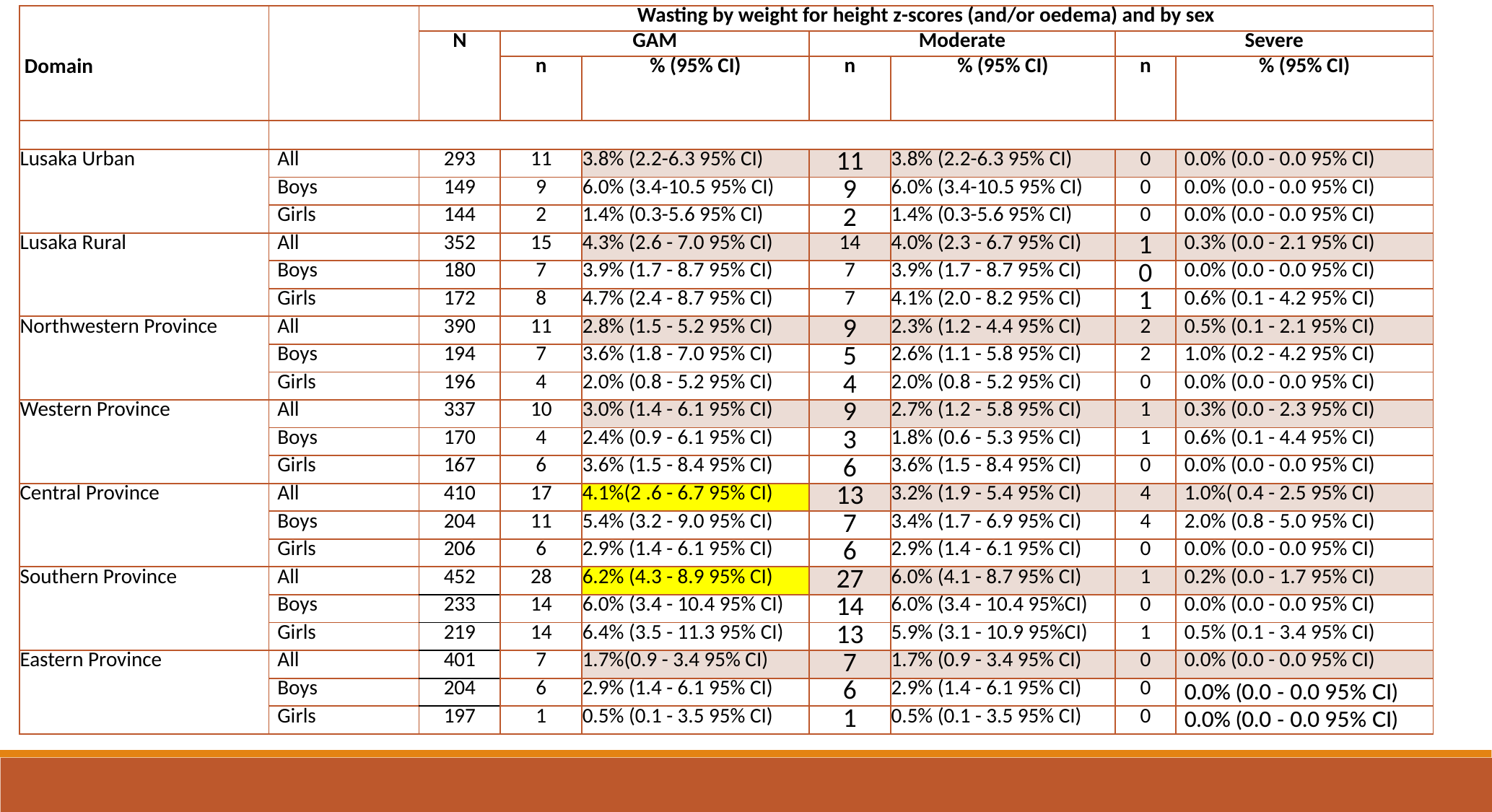

| Domain |  | Wasting by weight for height z-scores (and/or oedema) and by sex |  |  |  |  |  |  |
| --- | --- | --- | --- | --- | --- | --- | --- | --- |
|  |  | N | GAM |  | Moderate |  | Severe |  |
|  |  |  | n | % (95% CI) | n | % (95% CI) | n | % (95% CI) |
|  |  |  |  |  |  |  |  |  |
| Lusaka Urban | All | 293 | 11 | 3.8% (2.2-6.3 95% CI) | 11 | 3.8% (2.2-6.3 95% CI) | 0 | 0.0% (0.0 - 0.0 95% CI) |
|  | Boys | 149 | 9 | 6.0% (3.4-10.5 95% CI) | 9 | 6.0% (3.4-10.5 95% CI) | 0 | 0.0% (0.0 - 0.0 95% CI) |
|  | Girls | 144 | 2 | 1.4% (0.3-5.6 95% CI) | 2 | 1.4% (0.3-5.6 95% CI) | 0 | 0.0% (0.0 - 0.0 95% CI) |
| Lusaka Rural | All | 352 | 15 | 4.3% (2.6 - 7.0 95% CI) | 14 | 4.0% (2.3 - 6.7 95% CI) | 1 | 0.3% (0.0 - 2.1 95% CI) |
|  | Boys | 180 | 7 | 3.9% (1.7 - 8.7 95% CI) | 7 | 3.9% (1.7 - 8.7 95% CI) | 0 | 0.0% (0.0 - 0.0 95% CI) |
|  | Girls | 172 | 8 | 4.7% (2.4 - 8.7 95% CI) | 7 | 4.1% (2.0 - 8.2 95% CI) | 1 | 0.6% (0.1 - 4.2 95% CI) |
| Northwestern Province | All | 390 | 11 | 2.8% (1.5 - 5.2 95% CI) | 9 | 2.3% (1.2 - 4.4 95% CI) | 2 | 0.5% (0.1 - 2.1 95% CI) |
|  | Boys | 194 | 7 | 3.6% (1.8 - 7.0 95% CI) | 5 | 2.6% (1.1 - 5.8 95% CI) | 2 | 1.0% (0.2 - 4.2 95% CI) |
|  | Girls | 196 | 4 | 2.0% (0.8 - 5.2 95% CI) | 4 | 2.0% (0.8 - 5.2 95% CI) | 0 | 0.0% (0.0 - 0.0 95% CI) |
| Western Province | All | 337 | 10 | 3.0% (1.4 - 6.1 95% CI) | 9 | 2.7% (1.2 - 5.8 95% CI) | 1 | 0.3% (0.0 - 2.3 95% CI) |
|  | Boys | 170 | 4 | 2.4% (0.9 - 6.1 95% CI) | 3 | 1.8% (0.6 - 5.3 95% CI) | 1 | 0.6% (0.1 - 4.4 95% CI) |
|  | Girls | 167 | 6 | 3.6% (1.5 - 8.4 95% CI) | 6 | 3.6% (1.5 - 8.4 95% CI) | 0 | 0.0% (0.0 - 0.0 95% CI) |
| Central Province | All | 410 | 17 | 4.1%(2 .6 - 6.7 95% CI) | 13 | 3.2% (1.9 - 5.4 95% CI) | 4 | 1.0%( 0.4 - 2.5 95% CI) |
|  | Boys | 204 | 11 | 5.4% (3.2 - 9.0 95% CI) | 7 | 3.4% (1.7 - 6.9 95% CI) | 4 | 2.0% (0.8 - 5.0 95% CI) |
|  | Girls | 206 | 6 | 2.9% (1.4 - 6.1 95% CI) | 6 | 2.9% (1.4 - 6.1 95% CI) | 0 | 0.0% (0.0 - 0.0 95% CI) |
| Southern Province | All | 452 | 28 | 6.2% (4.3 - 8.9 95% CI) | 27 | 6.0% (4.1 - 8.7 95% CI) | 1 | 0.2% (0.0 - 1.7 95% CI) |
|  | Boys | 233 | 14 | 6.0% (3.4 - 10.4 95% CI) | 14 | 6.0% (3.4 - 10.4 95%CI) | 0 | 0.0% (0.0 - 0.0 95% CI) |
|  | Girls | 219 | 14 | 6.4% (3.5 - 11.3 95% CI) | 13 | 5.9% (3.1 - 10.9 95%CI) | 1 | 0.5% (0.1 - 3.4 95% CI) |
| Eastern Province | All | 401 | 7 | 1.7%(0.9 - 3.4 95% CI) | 7 | 1.7% (0.9 - 3.4 95% CI) | 0 | 0.0% (0.0 - 0.0 95% CI) |
|  | Boys | 204 | 6 | 2.9% (1.4 - 6.1 95% CI) | 6 | 2.9% (1.4 - 6.1 95% CI) | 0 | 0.0% (0.0 - 0.0 95% CI) |
|  | Girls | 197 | 1 | 0.5% (0.1 - 3.5 95% CI) | 1 | 0.5% (0.1 - 3.5 95% CI) | 0 | 0.0% (0.0 - 0.0 95% CI) |